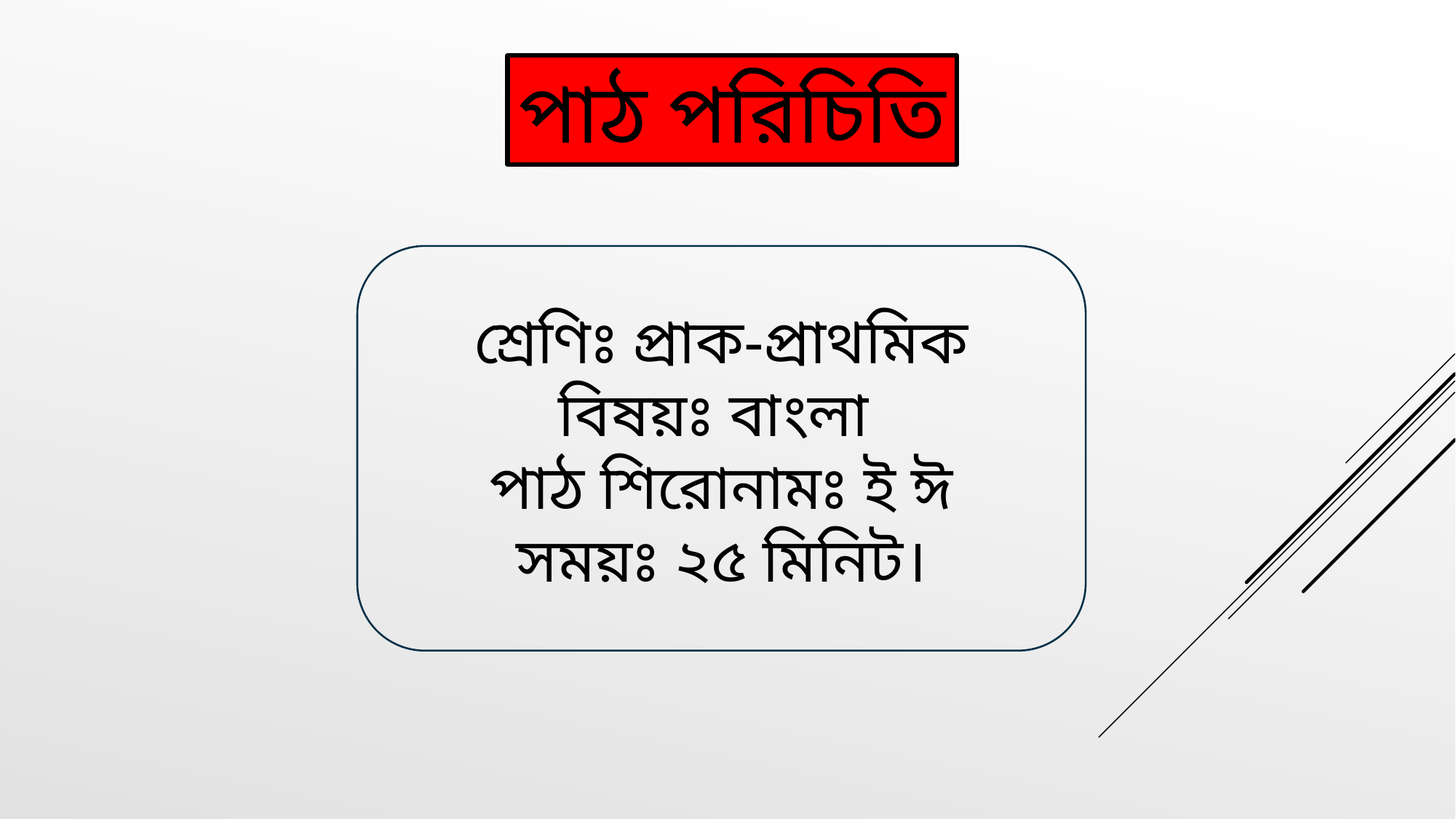

পাঠ পরিচিতি
শ্রেণিঃ প্রাক-প্রাথমিক
বিষয়ঃ বাংলা
পাঠ শিরোনামঃ ই ঈ
সময়ঃ ২৫ মিনিট।